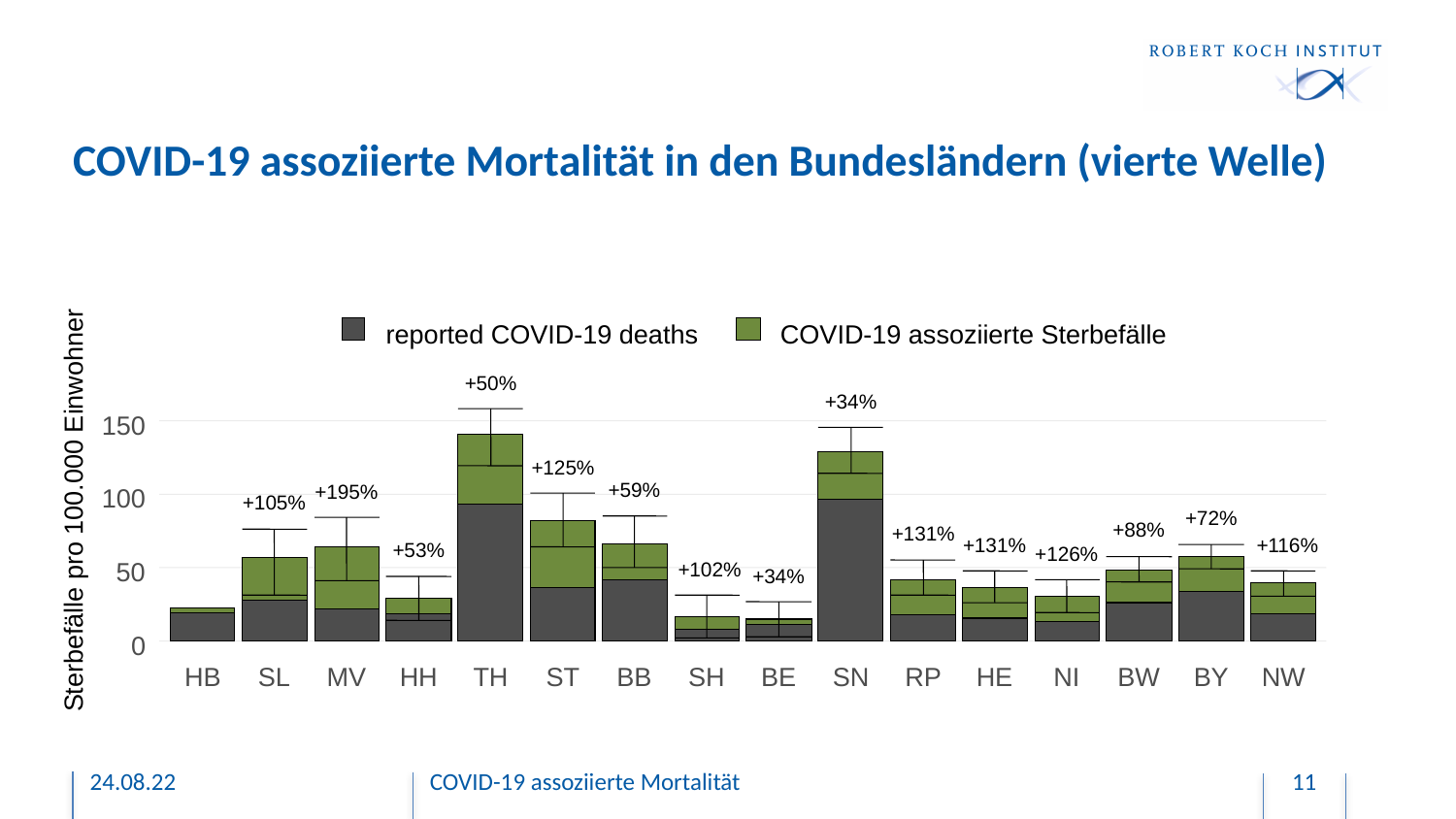

# COVID-19 assoziierte Mortalität in den Bundesländern (vierte Welle)

reported COVID-19 deaths

COVID-19 assoziierte Sterbefälle
+50%
+34%
150

+125%

+59%
+195%
100
+105%

Sterbefälle pro 100.000 Einwohner

+72%

+88%

+131%

+131%
+116%
+53%
+126%

50
+102%

+34%

0

HB
SL
MV
HH
TH
ST
BB
SH
BE
SN
RP
HE
NI
BW
BY
NW
24.08.22
COVID-19 assoziierte Mortalität
11